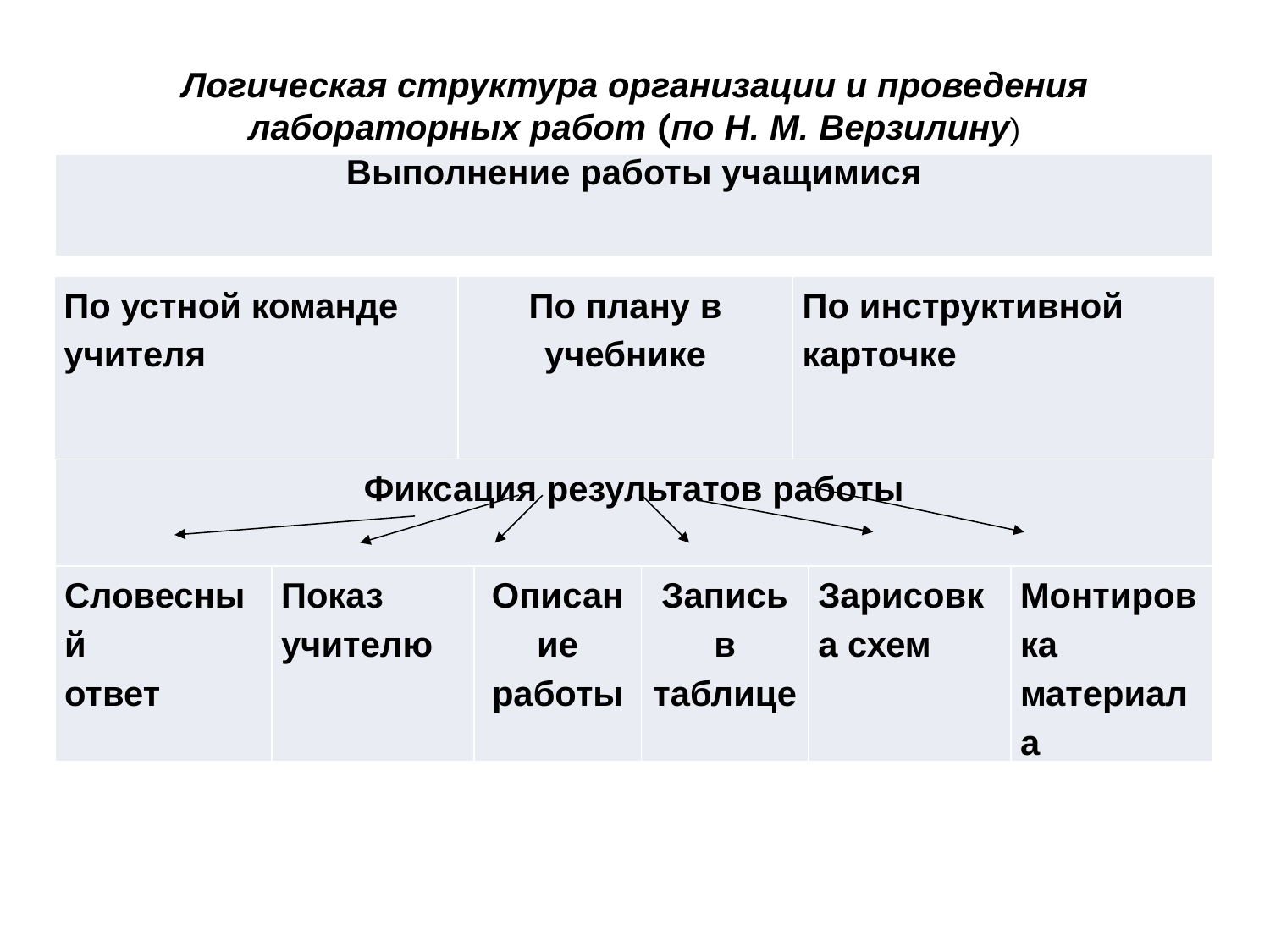

Логическая структура организации и проведения лабораторных работ (по Н. М. Верзилину)
| Выполнение работы учащимися |
| --- |
| По устной команде учителя | По плану в учебнике | По инструктивной карточке |
| --- | --- | --- |

| Фиксация результатов работы |  |  |  |  |  |
| --- | --- | --- | --- | --- | --- |
| Словесный ответ | Показ учителю | Описание работы | Запись в таблице | Зарисовка схем | Монтировка материала |